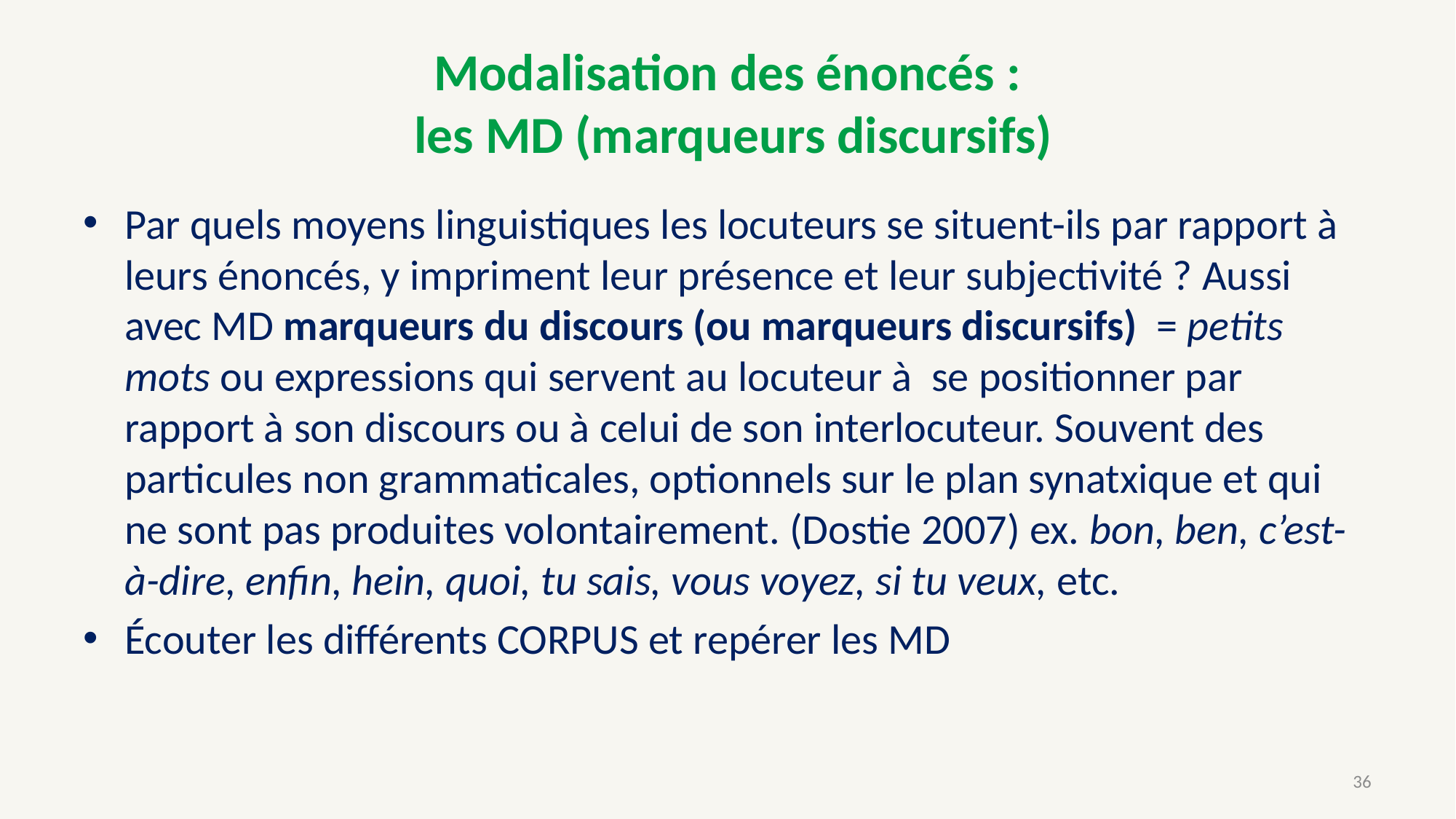

# Modalisation des énoncés : les MD (marqueurs discursifs)
Par quels moyens linguistiques les locuteurs se situent-ils par rapport à leurs énoncés, y impriment leur présence et leur subjectivité ? Aussi avec MD marqueurs du discours (ou marqueurs discursifs)  = petits mots ou expressions qui servent au locuteur à  se positionner par rapport à son discours ou à celui de son interlocuteur. Souvent des particules non grammaticales, optionnels sur le plan synatxique et qui ne sont pas produites volontairement. (Dostie 2007) ex. bon, ben, c’est-à-dire, enfin, hein, quoi, tu sais, vous voyez, si tu veux, etc.
Écouter les différents CORPUS et repérer les MD
36